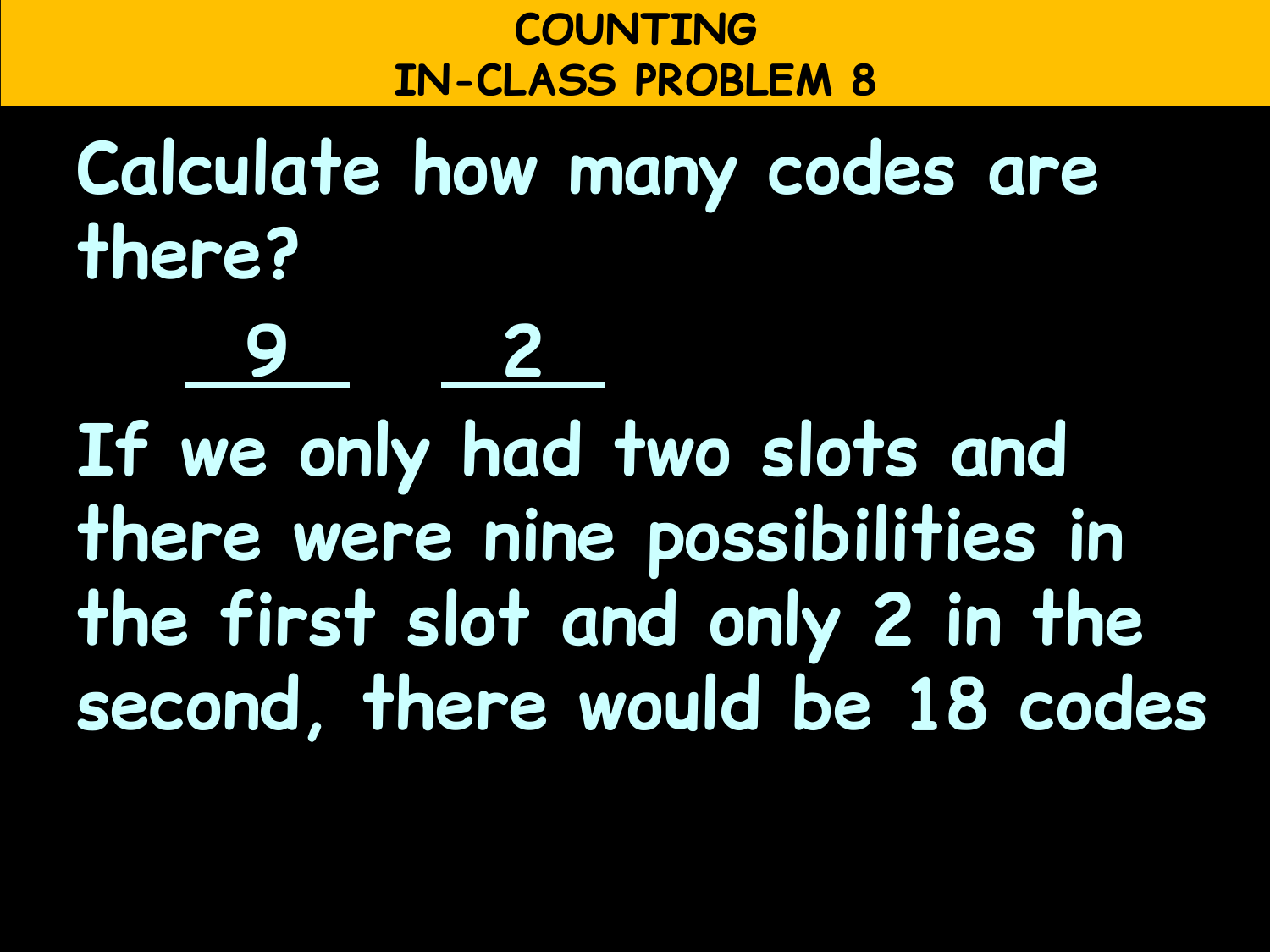

COUNTING
IN-CLASS PROBLEM 8
Calculate how many codes are there?
  9  .    2  .    7  .    6  .
If we only had two slots and there were nine possibilities in the first slot and only 2 in the second, there would be 18 codes